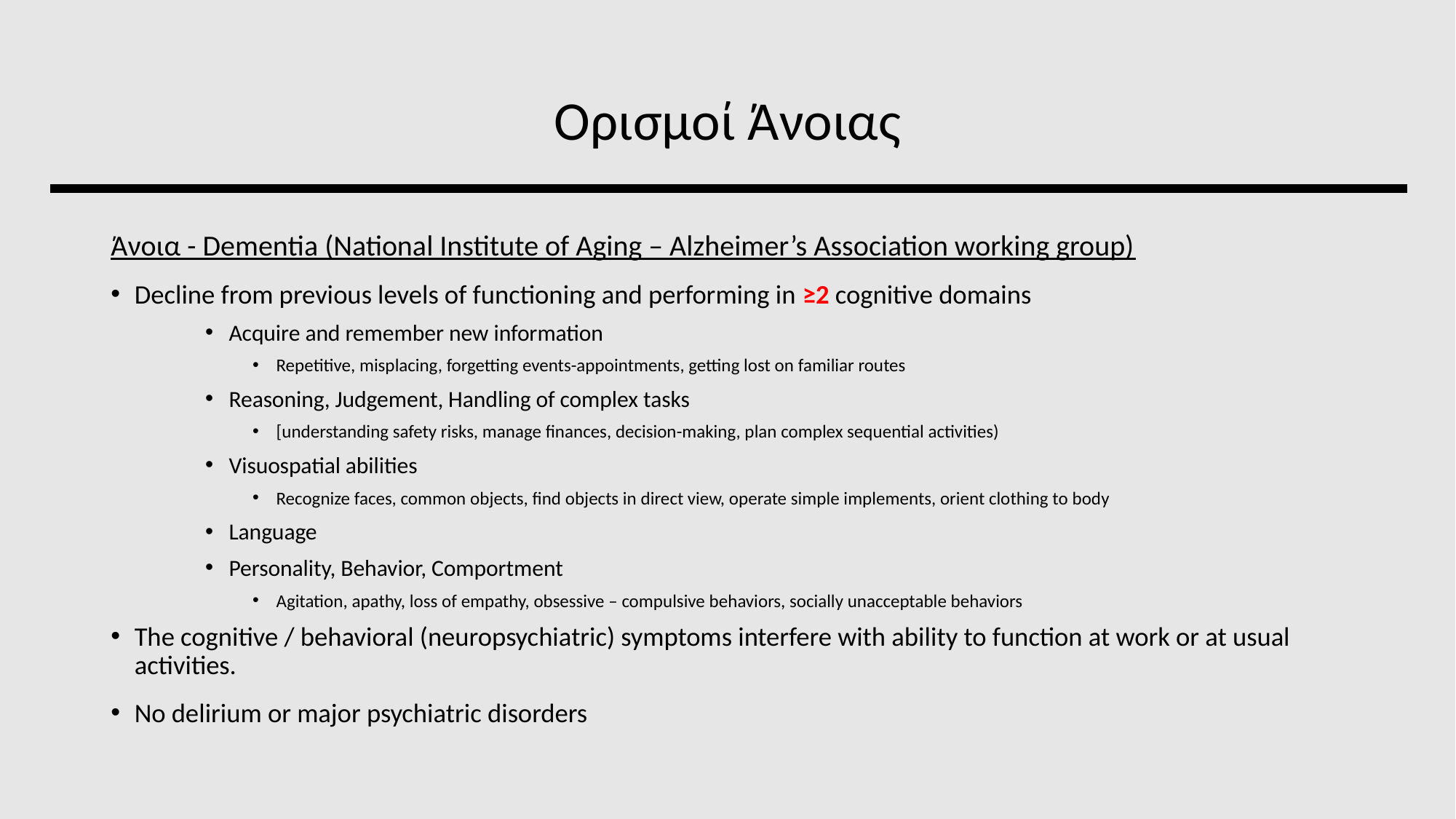

# Ορισμοί Άνοιας
Άνοια - Dementia (National Institute of Aging – Alzheimer’s Association working group)
Decline from previous levels of functioning and performing in ≥2 cognitive domains
Acquire and remember new information
Repetitive, misplacing, forgetting events-appointments, getting lost on familiar routes
Reasoning, Judgement, Handling of complex tasks
[understanding safety risks, manage finances, decision-making, plan complex sequential activities)
Visuospatial abilities
Recognize faces, common objects, find objects in direct view, operate simple implements, orient clothing to body
Language
Personality, Behavior, Comportment
Agitation, apathy, loss of empathy, obsessive – compulsive behaviors, socially unacceptable behaviors
The cognitive / behavioral (neuropsychiatric) symptoms interfere with ability to function at work or at usual activities.
No delirium or major psychiatric disorders